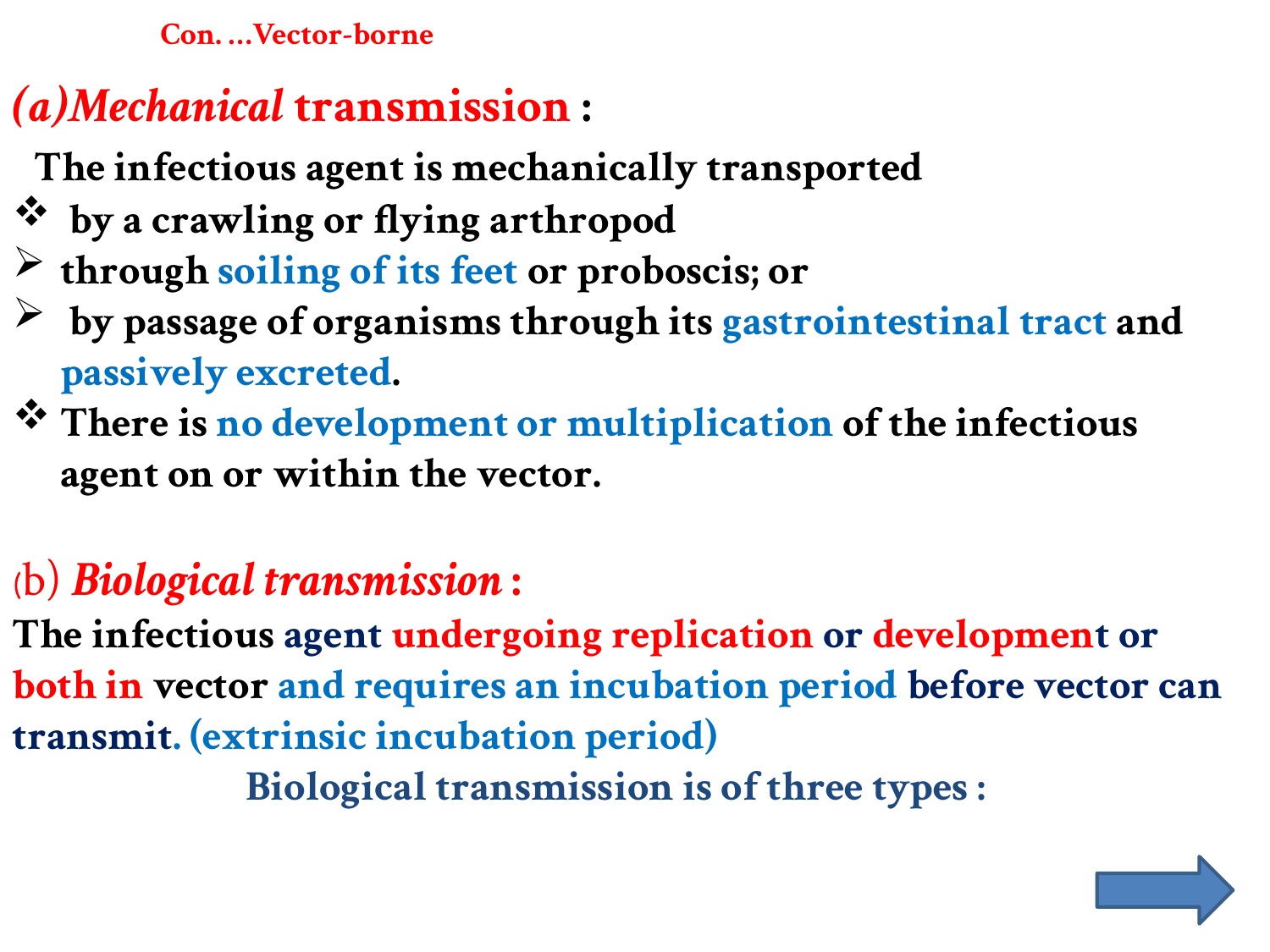

Con. …Vector-borne
Mechanical transmission :
  The infectious agent is mechanically transported
 by a crawling or flying arthropod
through soiling of its feet or proboscis; or
 by passage of organisms through its gastrointestinal tract and passively excreted.
There is no development or multiplication of the infectious agent on or within the vector.

(b) Biological transmission :
The infectious agent undergoing replication or development or both in vector and requires an incubation period before vector can transmit. (extrinsic incubation period)
Biological transmission is of three types :